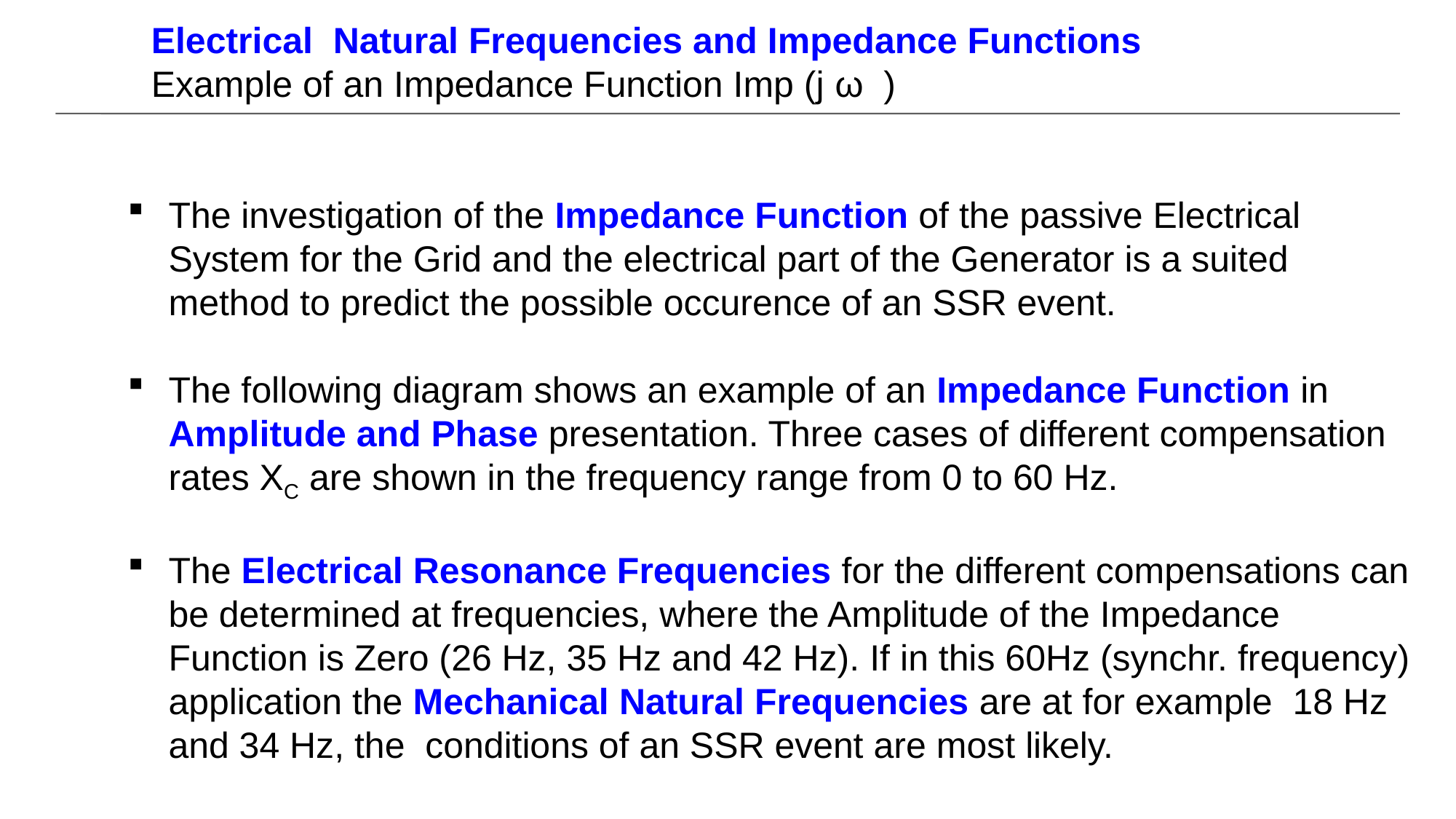

Electrical  Natural Frequencies and Impedance Functions
Example of an Impedance Function Imp (j ω  )
The investigation of the Impedance Function of the passive Electrical System for the Grid and the electrical part of the Generator is a suited method to predict the possible occurence of an SSR event.

The following diagram shows an example of an Impedance Function in Amplitude and Phase presentation. Three cases of different compensation rates XC are shown in the frequency range from 0 to 60 Hz.

The Electrical Resonance Frequencies for the different compensations can be determined at frequencies, where the Amplitude of the Impedance Function is Zero (26 Hz, 35 Hz and 42 Hz). If in this 60Hz (synchr. frequency) application the Mechanical Natural Frequencies are at for example  18 Hz and 34 Hz, the  conditions of an SSR event are most likely.